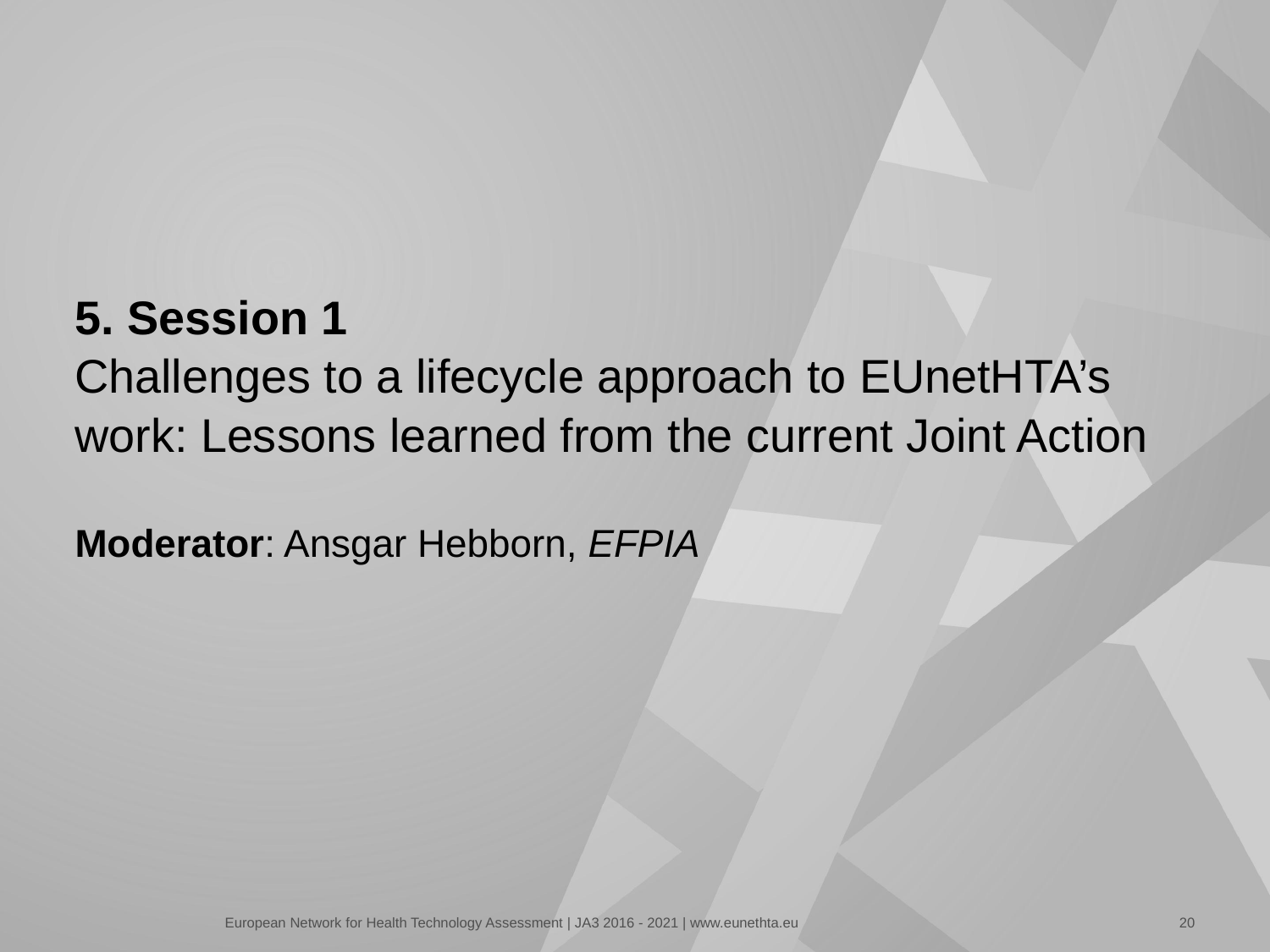

# 5. Session 1 Challenges to a lifecycle approach to EUnetHTA’s work: Lessons learned from the current Joint Action
Moderator: Ansgar Hebborn, EFPIA

20